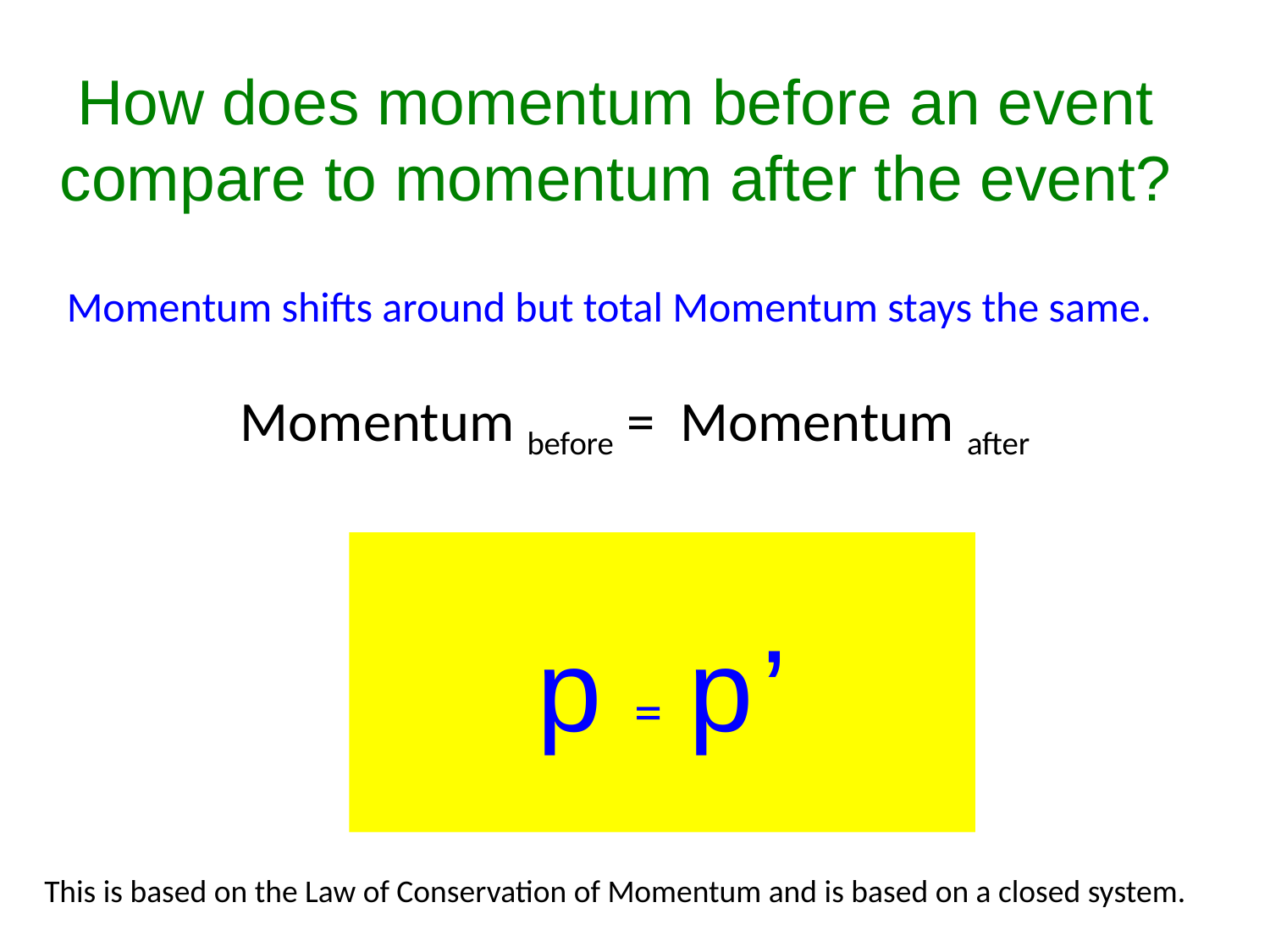

How does momentum before an event compare to momentum after the event?
Momentum shifts around but total Momentum stays the same.
Momentum before =  Momentum after

p before =  p after

p   =  p ’

This is based on the Law of Conservation of Momentum and is based on a closed system.